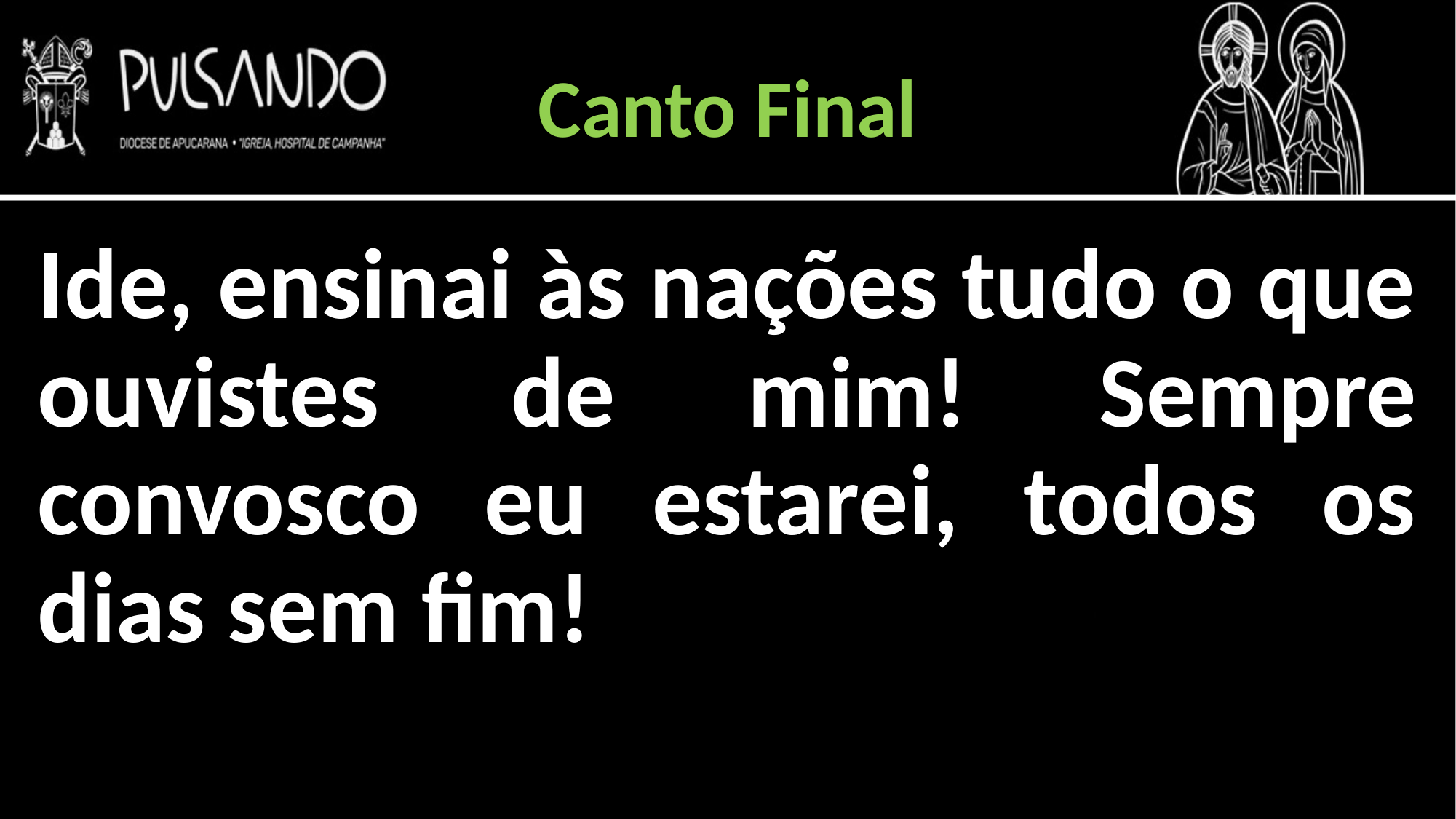

Canto Final
Ide, ensinai às nações tudo o que ouvistes de mim! Sempre convosco eu estarei, todos os dias sem fim!